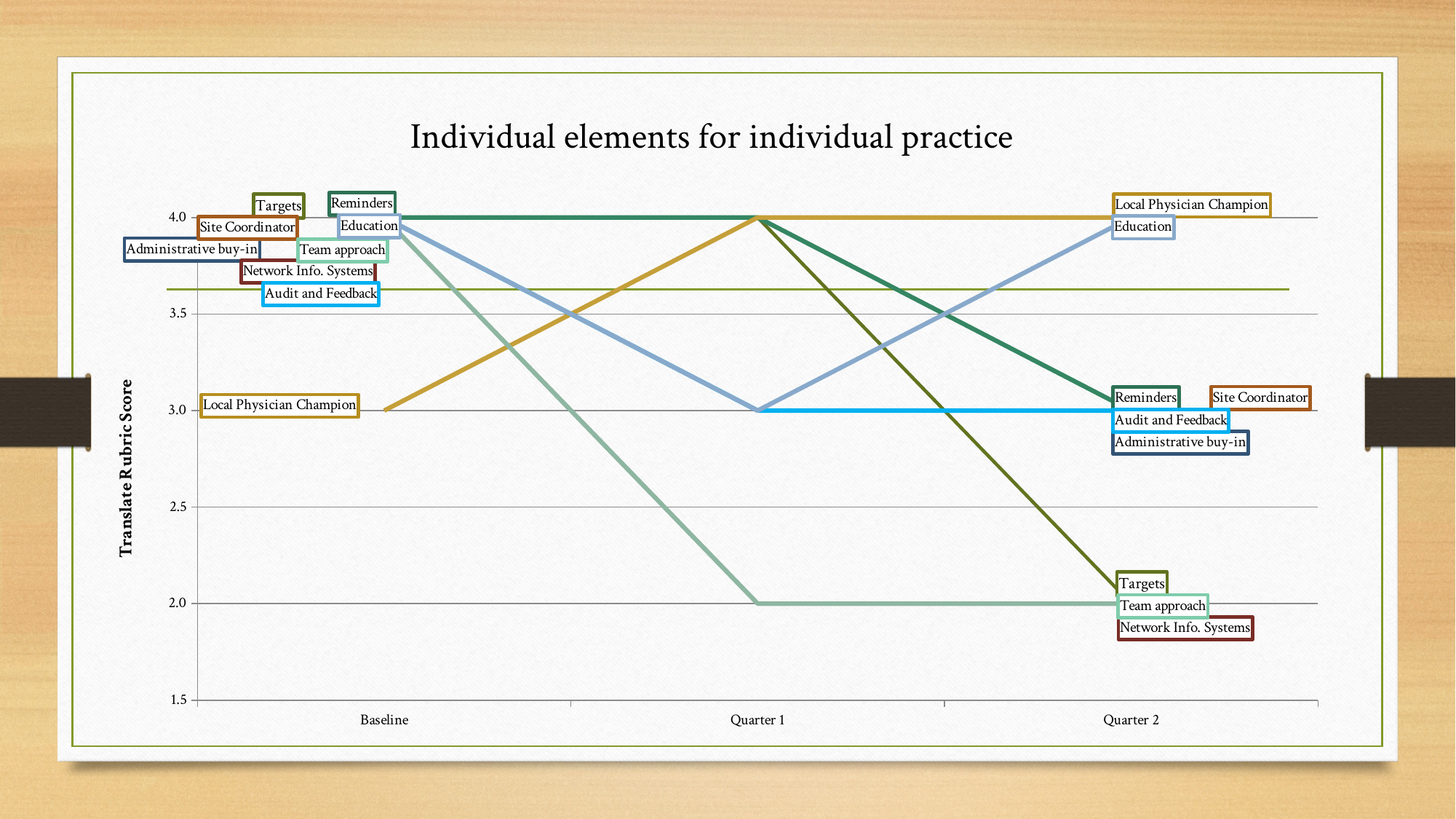

Individual elements for individual practice

### Chart

| Category | Targets | Reminders | Administrative buy-in | Network Info. Systems | Site Coordinator | Local Physician Champion | Audit and Feedback | Team approach | Education |
|---|---|---|---|---|---|---|---|---|---|
| Baseline | 4.0 | 4.0 | 4.0 | 4.0 | 4.0 | 3.0 | 4.0 | 4.0 | 4.0 |
| Quarter 1 | 4.0 | 4.0 | 3.0 | 2.0 | 3.0 | 4.0 | 3.0 | 2.0 | 3.0 |
| Quarter 2 | 2.0 | 3.0 | 3.0 | 2.0 | 3.0 | 4.0 | 3.0 | 2.0 | 4.0 |